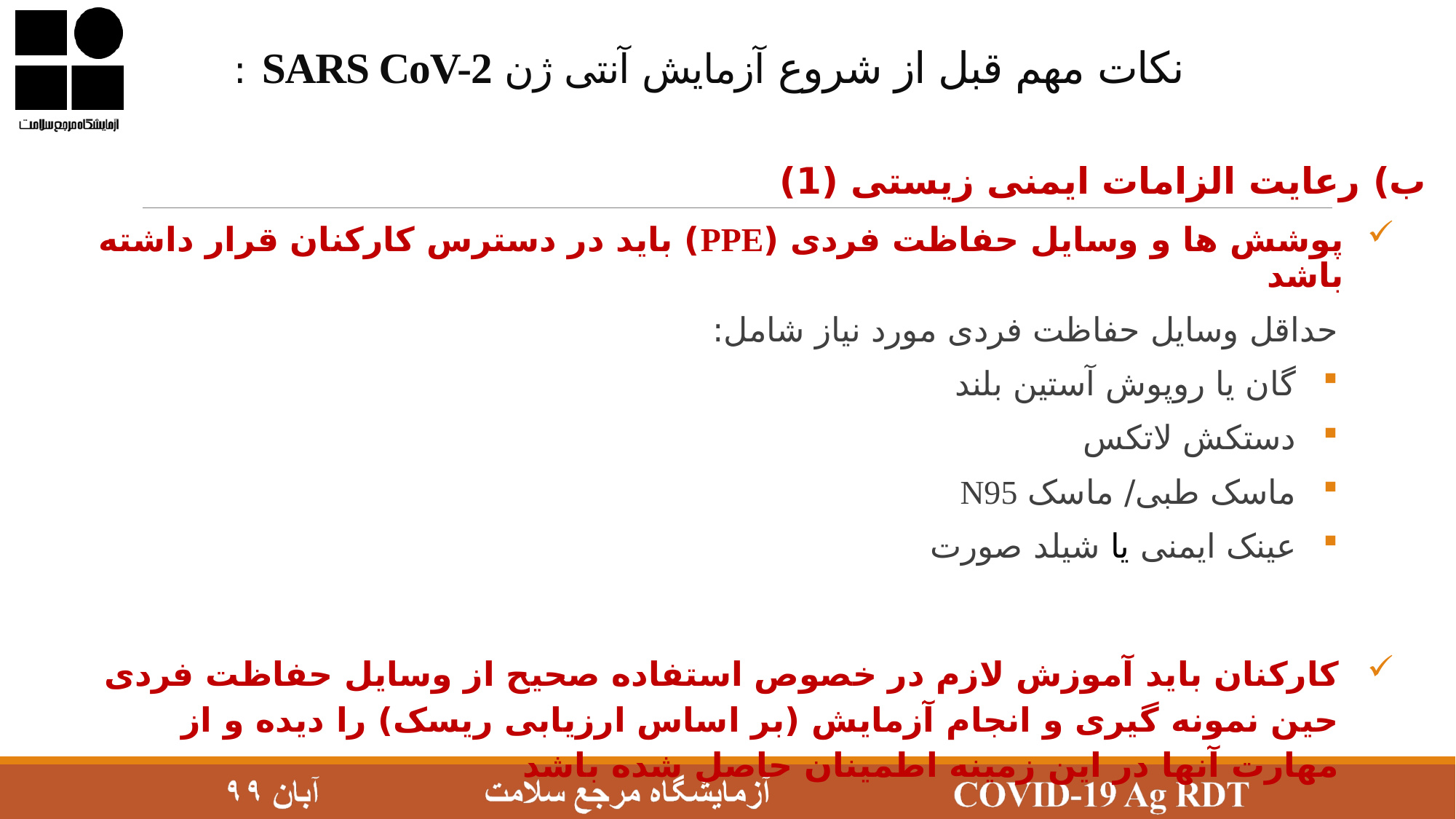

نکات مهم قبل از شروع آزمایش آنتی ژن SARS CoV-2 :
ب) رعايت الزامات ايمنی زيستی (1)
پوشش ها و وسايل حفاظت فردی (PPE) بايد در دسترس کارکنان قرار داشته باشد
حداقل وسایل حفاظت فردی مورد نیاز شامل:
گان يا روپوش آستین بلند
دستکش لاتکس
ماسک طبی/ ماسک N95
عینک ایمنی یا شیلد صورت

کارکنان بايد آموزش لازم در خصوص استفاده صحيح از وسايل حفاظت فردی حين نمونه گيری و انجام آزمايش (بر اساس ارزيابی ريسک) را ديده و از مهارت آنها در اين زمينه اطمينان حاصل شده باشد